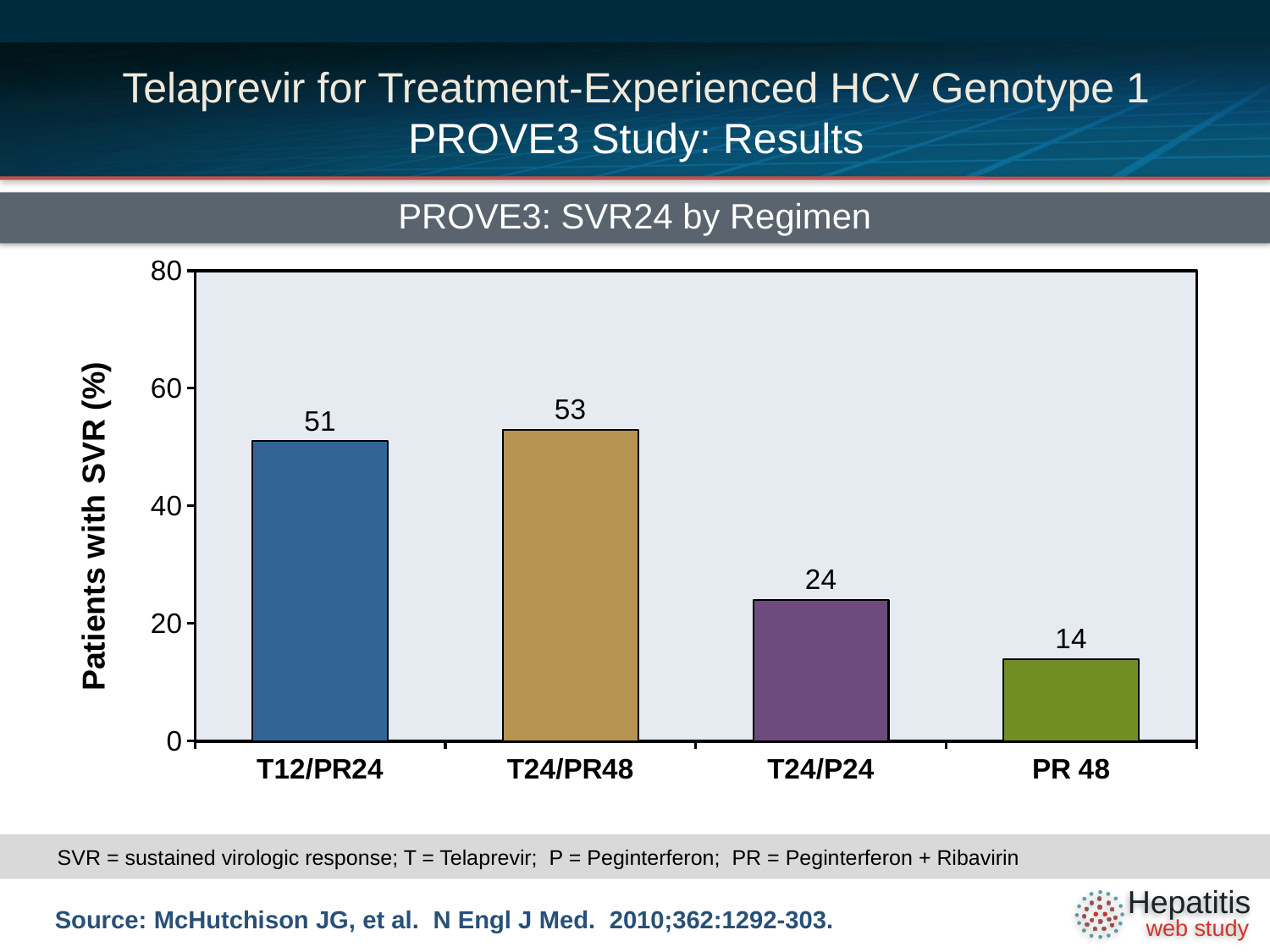

# Telaprevir for Treatment-Experienced HCV Genotype 1 PROVE3 Study: Results
PROVE3: SVR24 by Regimen

### Chart

| Category |  |
|---|---|
| T12/PR24 | 51.0 |
| T24/PR48 | 53.0 |
| T24/P24 | 24.0 |
| PR 48 | 14.0 |
SVR = sustained virologic response; T = Telaprevir;  P = Peginterferon;  PR = Peginterferon + Ribavirin
Source: McHutchison JG, et al.  N Engl J Med.  2010;362:1292-303.